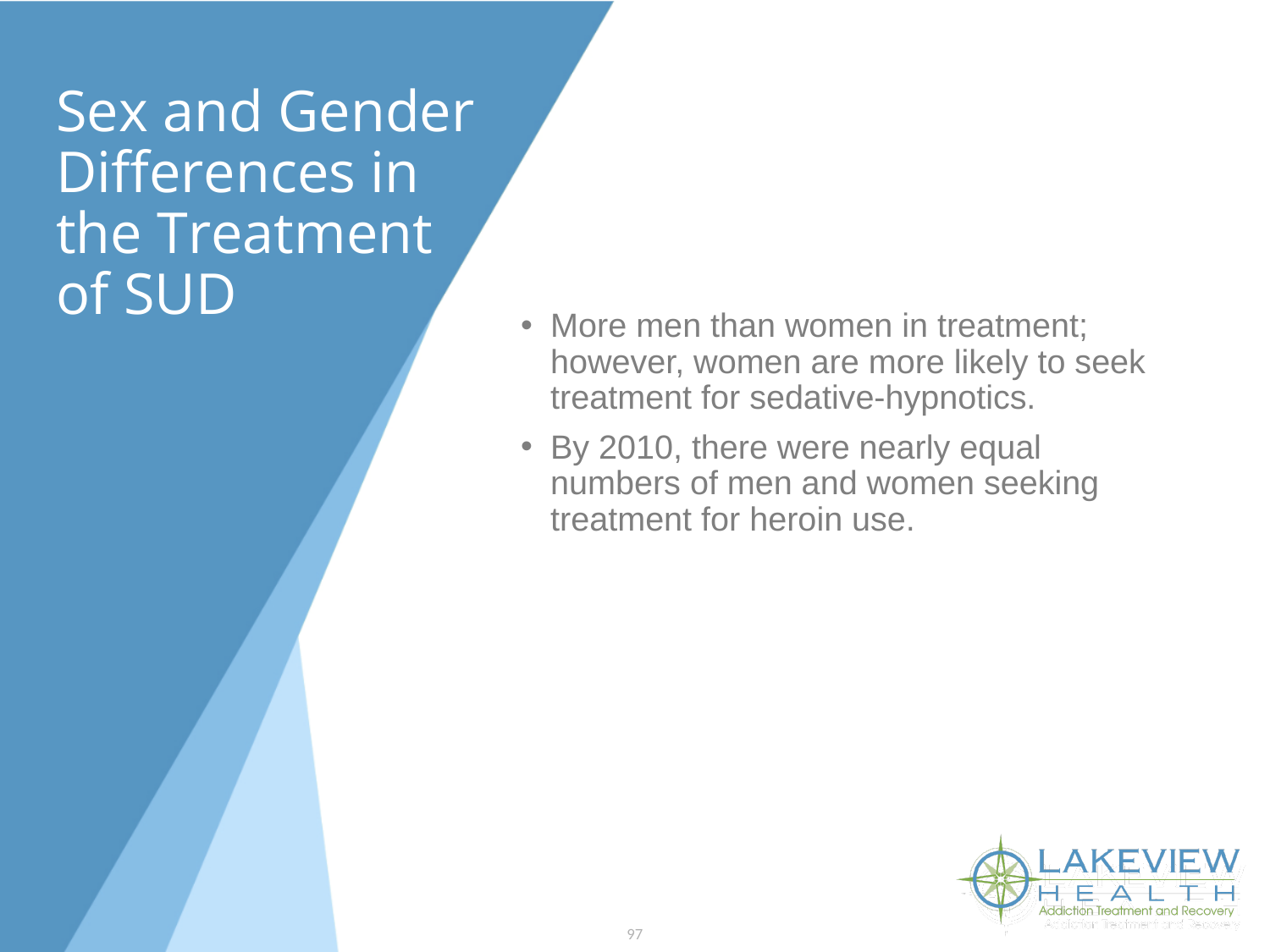

# Sex and Gender Differences in the Treatment of SUD
More men than women in treatment; however, women are more likely to seek treatment for sedative-hypnotics.
By 2010, there were nearly equal numbers of men and women seeking treatment for heroin use.
97